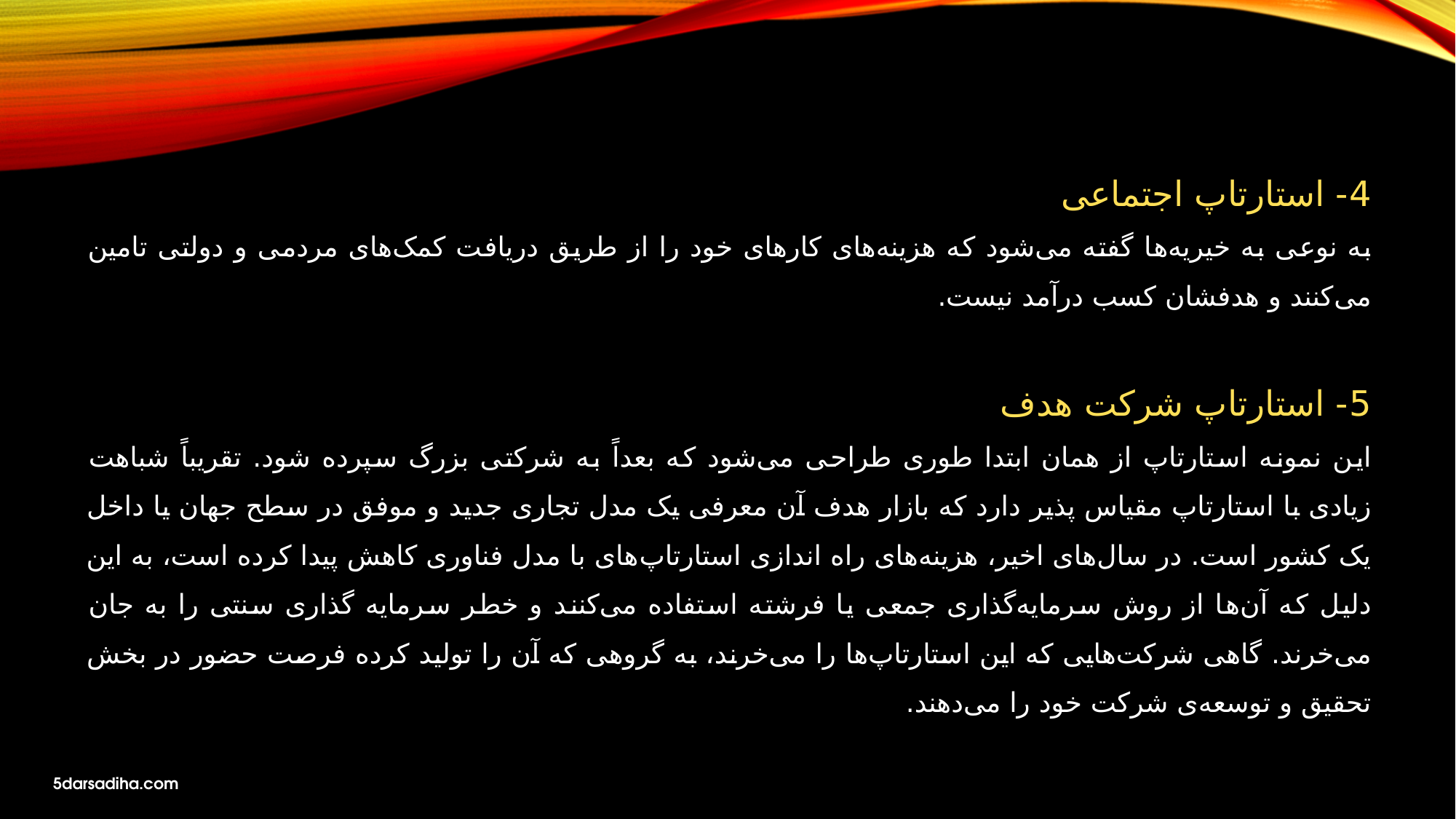

4- استارتاپ اجتماعی
به نوعی به خیریه‌ها گفته می‌شود که هزینه‌های کارهای خود را از طریق دریافت کمک‌های مردمی و دولتی تامین می‌کنند و هدفشان کسب درآمد نیست.

5- استارتاپ شرکت هدف
این نمونه استارتاپ از همان ابتدا طوری طراحی می‌شود که بعداً به شرکتی بزرگ سپرده شود. تقریباً شباهت زیادی با استارتاپ مقیاس پذیر دارد که بازار هدف آن معرفی یک مدل تجاری جدید و موفق در سطح جهان یا داخل یک کشور است. در سال‌های اخیر، هزینه‌های راه اندازی استارتاپ‌های با مدل فناوری کاهش پیدا کرده است، به این دلیل که آن‌ها از روش سرمایه‌گذاری جمعی یا فرشته استفاده می‌کنند و خطر سرمایه گذاری سنتی را به جان می‌خرند. گاهی شرکت‌هایی که این استارتاپ‌ها را می‌خرند، به گروهی که آن را تولید کرده فرصت حضور در بخش تحقیق و توسعه‌ی شرکت خود را می‌دهند.
5darsadiha.com